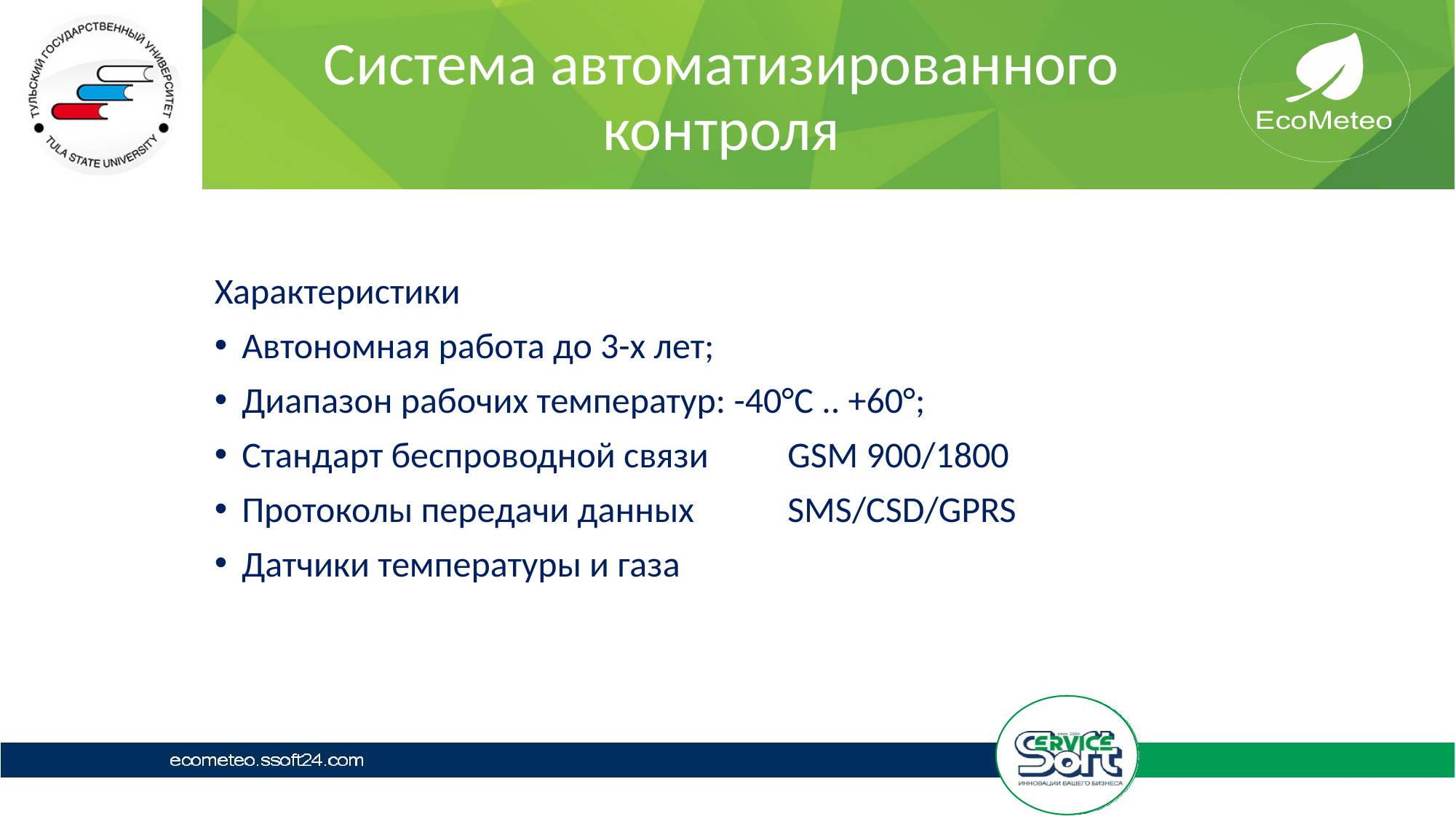

# Система автоматизированного контроля
Характеристики
Автономная работа до 3-х лет;
Диапазон рабочих температур: -40°С .. +60°;
Стандарт беспроводной связи	GSM 900/1800
Протоколы передачи данных	SMS/CSD/GPRS
Датчики температуры и газа